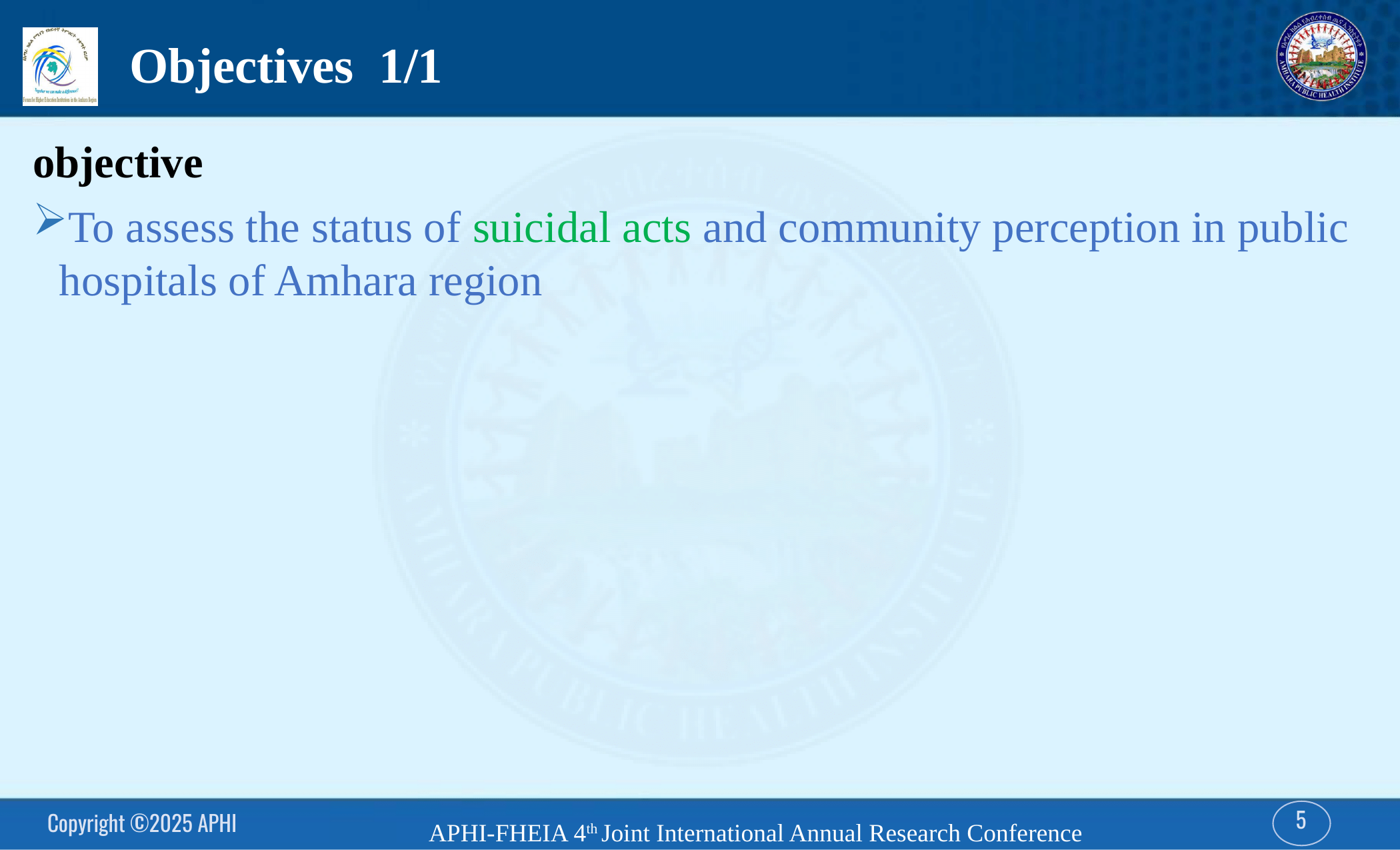

# Objectives  1/1
objective
To assess the status of suicidal acts and community perception in public hospitals of Amhara region
APHI-FHEIA 4th Joint International Annual Research Conference
5